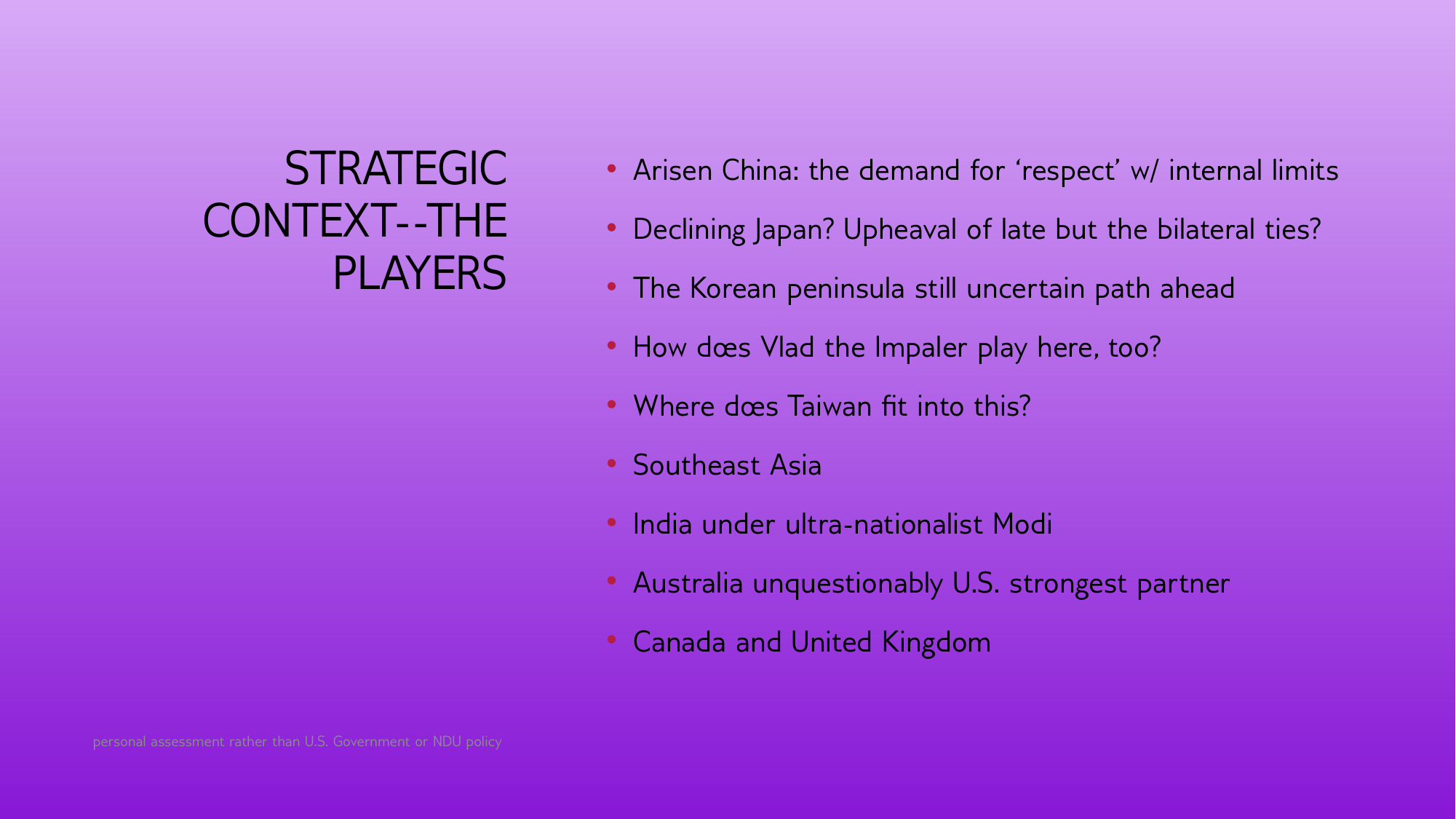

# Strategic context--the players
Arisen China: the demand for ‘respect’ w/ internal limits
Declining Japan? Upheaval of late but the bilateral ties?
The Korean peninsula still uncertain path ahead
How does Vlad the Impaler play here, too?
Where does Taiwan fit into this?
Southeast Asia
India under ultra-nationalist Modi
Australia unquestionably U.S. strongest partner
Canada and United Kingdom

personal assessment rather than U.S. Government or NDU policy